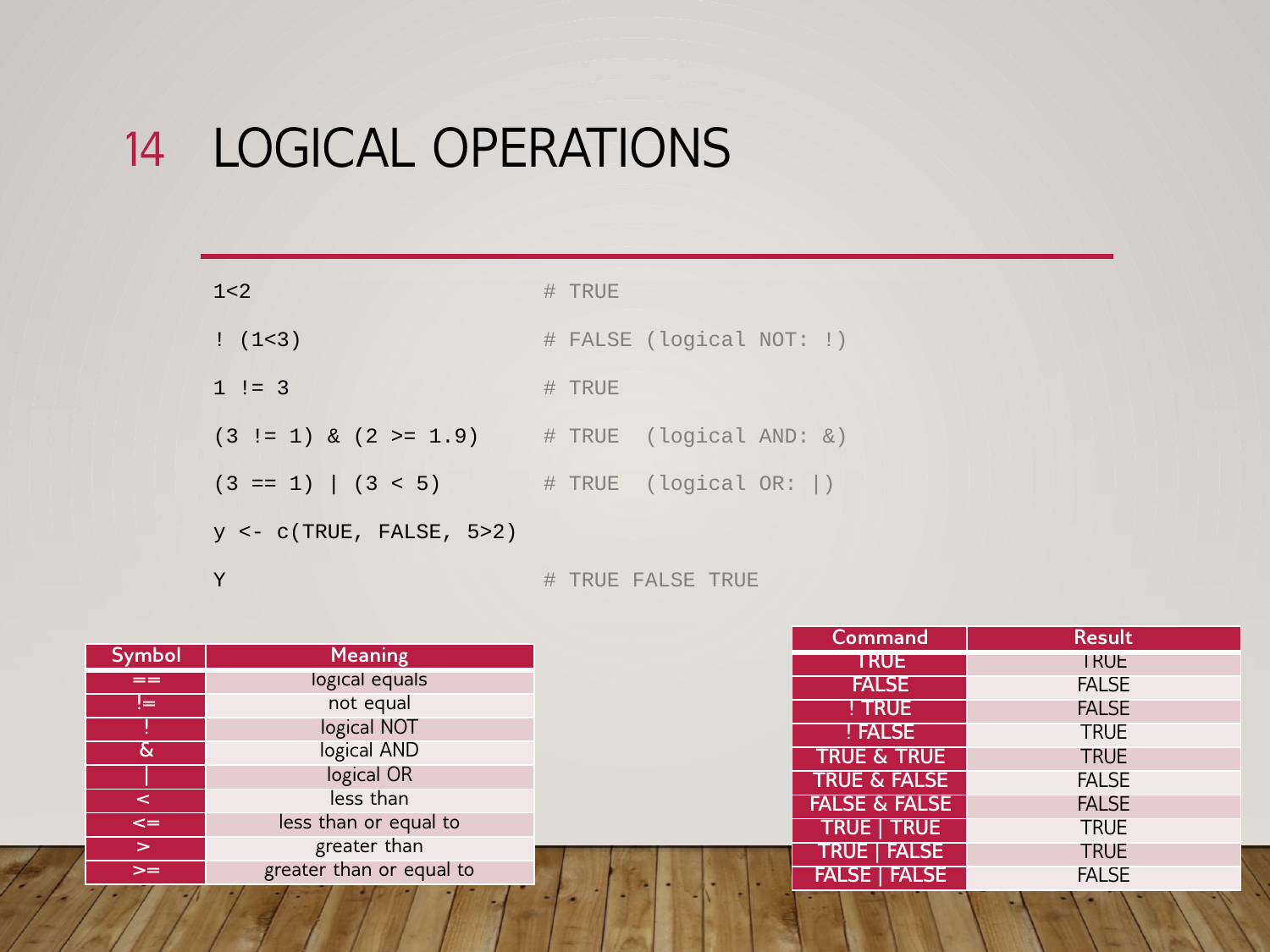

14
# LOGICAL OPERATIONS
1<2                       # TRUE
! (1<3)                   # FALSE (logical NOT: !)
1 != 3                    # TRUE
(3 != 1) & (2 >= 1.9)     # TRUE  (logical AND: &)
(3 == 1) | (3 < 5)        # TRUE  (logical OR: |)
y <- c(TRUE, FALSE, 5>2)
Y                         # TRUE FALSE TRUE

| Command | Result |
| --- | --- |
| TRUE | TRUE |
| FALSE | FALSE |
| ! TRUE | FALSE |
| ! FALSE | TRUE |
| TRUE & TRUE | TRUE |
| TRUE & FALSE | FALSE |
| FALSE & FALSE | FALSE |
| TRUE | TRUE | TRUE |
| TRUE | FALSE | TRUE |
| FALSE | FALSE | FALSE |
| Symbol | Meaning |
| --- | --- |
| == | logical equals |
| != | not equal |
| ! | logical NOT |
| & | logical AND |
| | | logical OR |
| < | less than |
| <= | less than or equal to |
| > | greater than |
| >= | greater than or equal to |